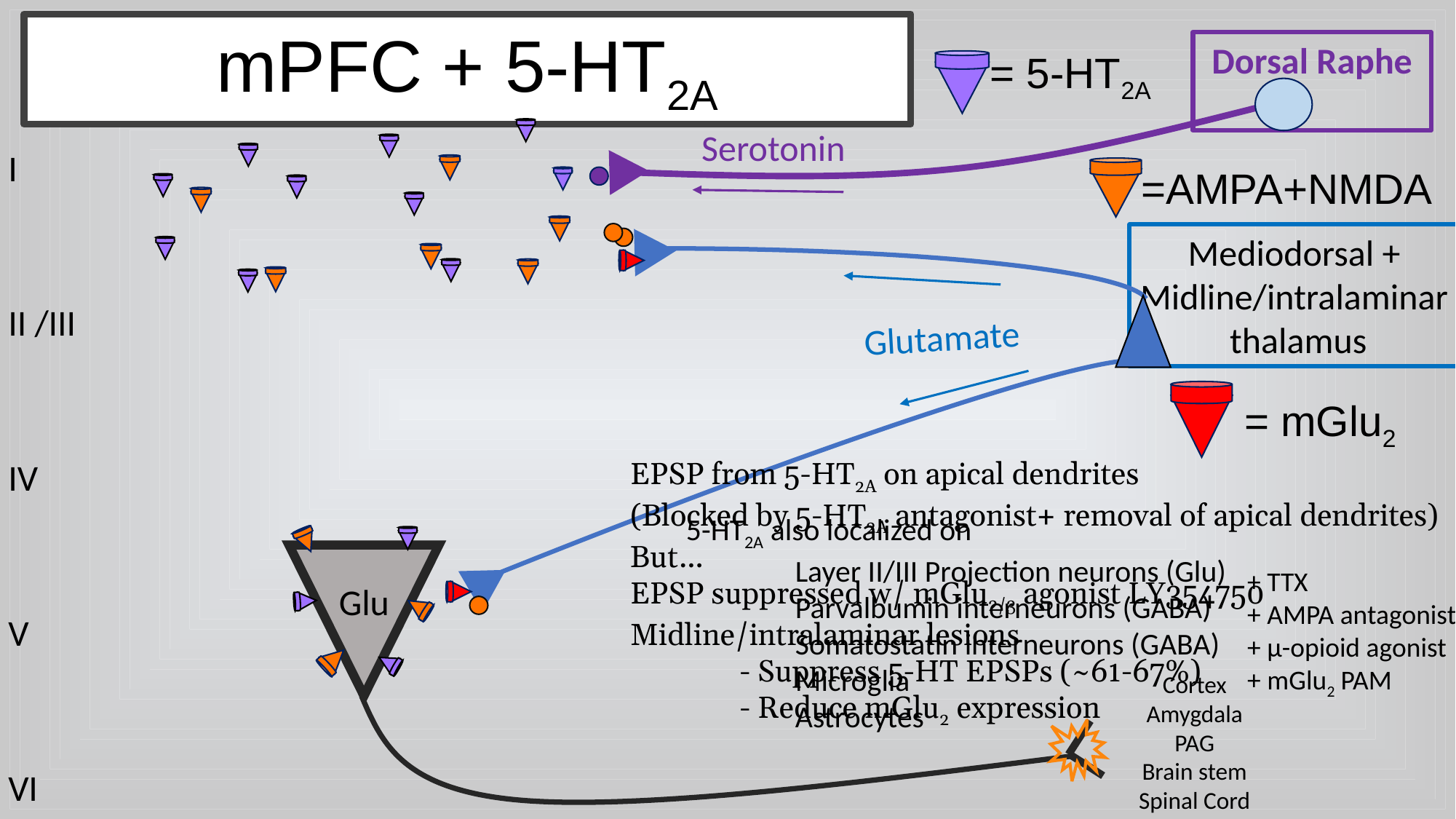

mPFC + 5-HT2A
 Dorsal Raphe

= 5-HT2A

I

II /III

IV

V

VI

Serotonin

=AMPA+NMDA

Mediodorsal +
Midline/intralaminar
 thalamus

Glutamate

= mGlu2
EPSP from 5-HT2A on apical dendrites
(Blocked by 5-HT2A antagonist+ removal of apical dendrites)
But…
EPSP suppressed w/ mGlu2/3 agonist LY354750
Midline/intralaminar lesions
	- Suppress 5-HT EPSPs (~61-67%)
	- Reduce mGlu2 expression
5-HT2A also localized on
	Layer II/III Projection neurons (Glu)
	Parvalbumin interneurons (GABA)
	Somatostatin interneurons (GABA)
	Microglia
	Astrocytes

Glu
+ TTX
+ AMPA antagonist
+ µ-opioid agonist
+ mGlu2 PAM

Cortex
Amygdala
PAG
Brain stem
Spinal Cord